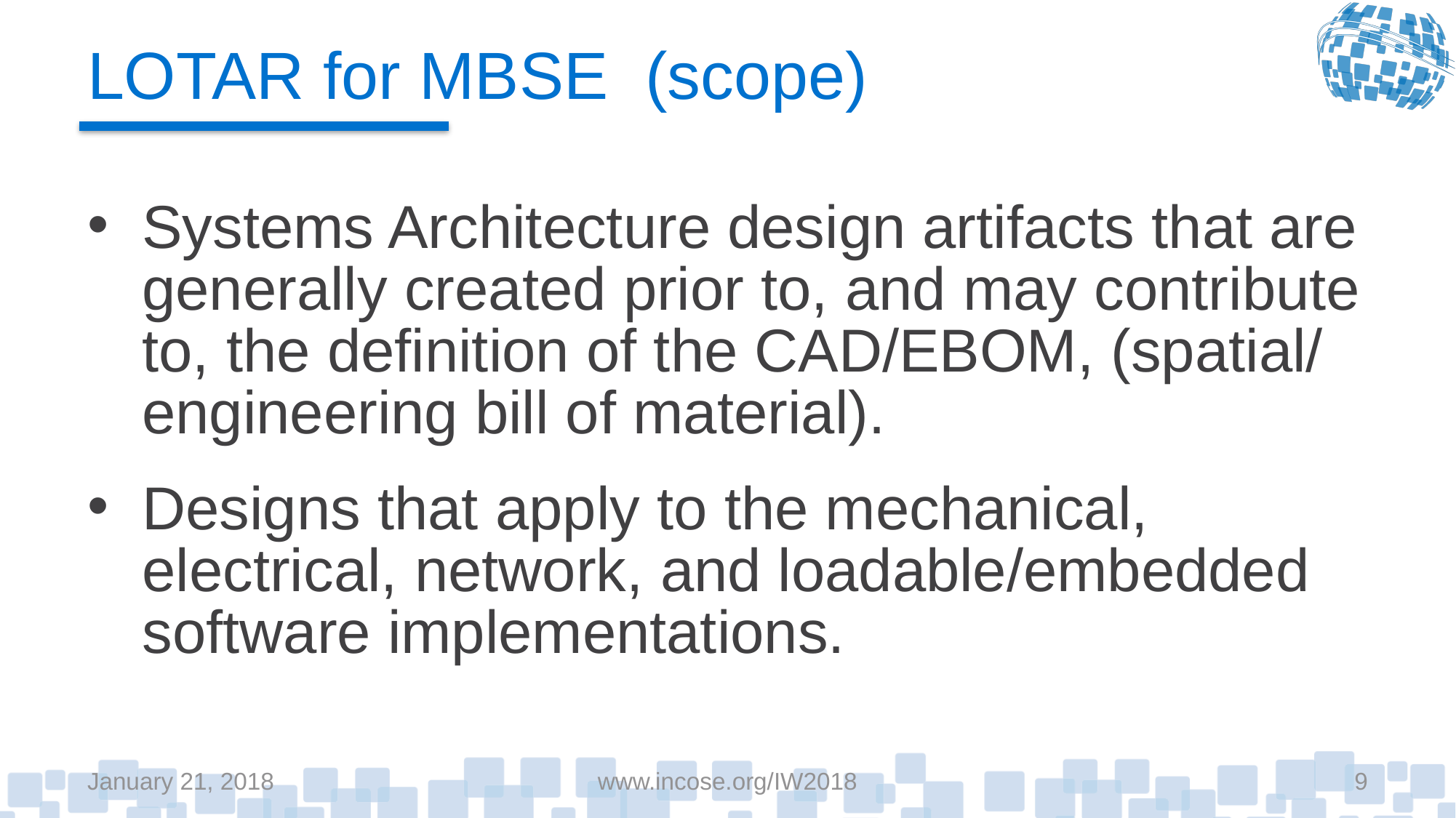

# LOTAR for MBSE  (scope)
Systems Architecture design artifacts that are generally created prior to, and may contribute to, the definition of the CAD/EBOM, (spatial/ engineering bill of material).
Designs that apply to the mechanical, electrical, network, and loadable/embedded software implementations.
January 21, 2018
www.incose.org/IW2018
9